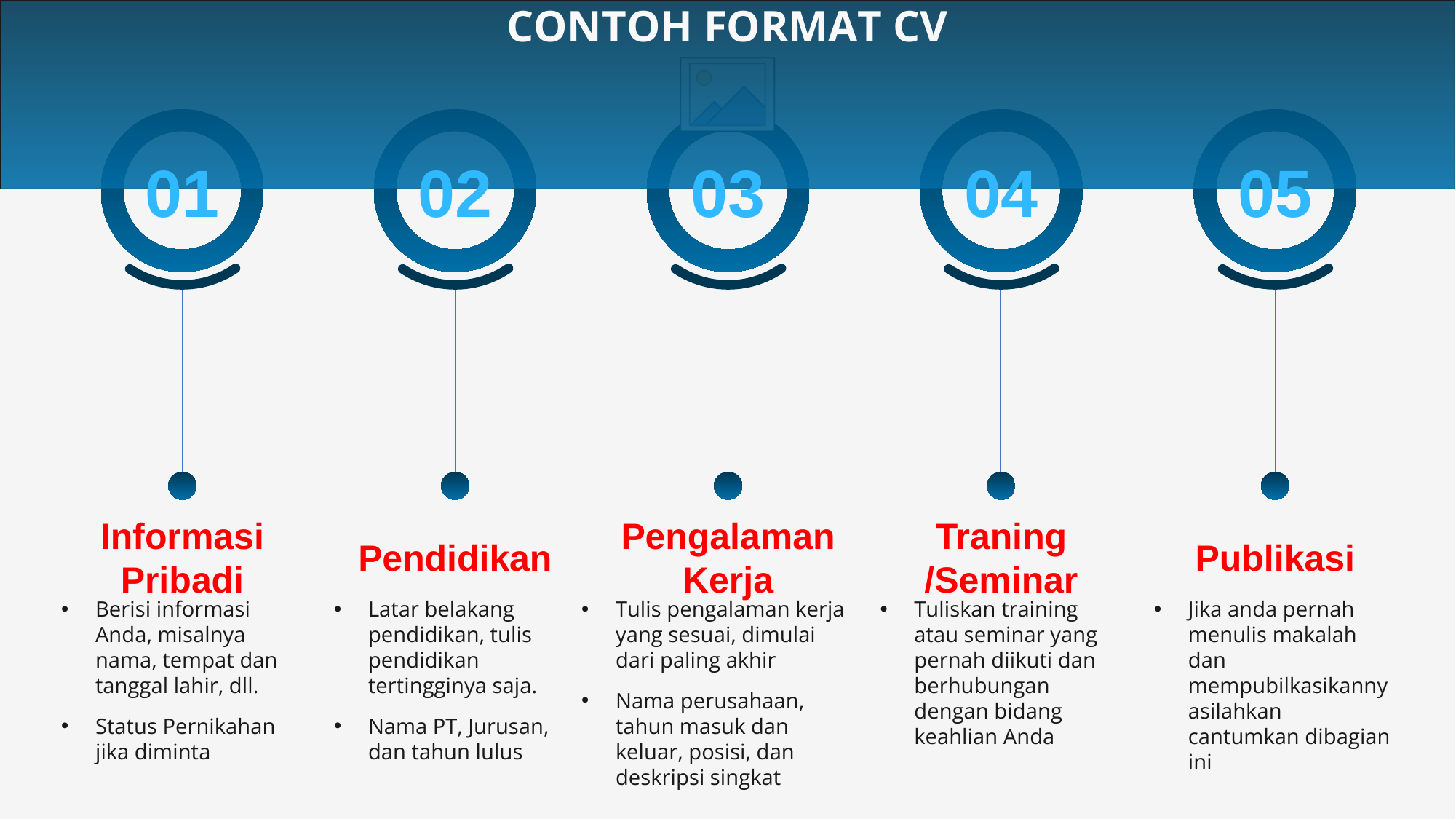

CONTOH FORMAT CV
01
02
03
04
05
Informasi Pribadi
Pendidikan
Pengalaman Kerja
Traning /Seminar
Publikasi
Berisi informasi Anda, misalnya nama, tempat dan tanggal lahir, dll.
Status Pernikahan jika diminta
Latar belakang pendidikan, tulis pendidikan tertingginya saja.
Nama PT, Jurusan, dan tahun lulus
Tulis pengalaman kerja yang sesuai, dimulai dari paling akhir
Nama perusahaan, tahun masuk dan keluar, posisi, dan deskripsi singkat
Tuliskan training atau seminar yang pernah diikuti dan berhubungan dengan bidang keahlian Anda
Jika anda pernah menulis makalah dan mempubilkasikannyasilahkan cantumkan dibagian ini